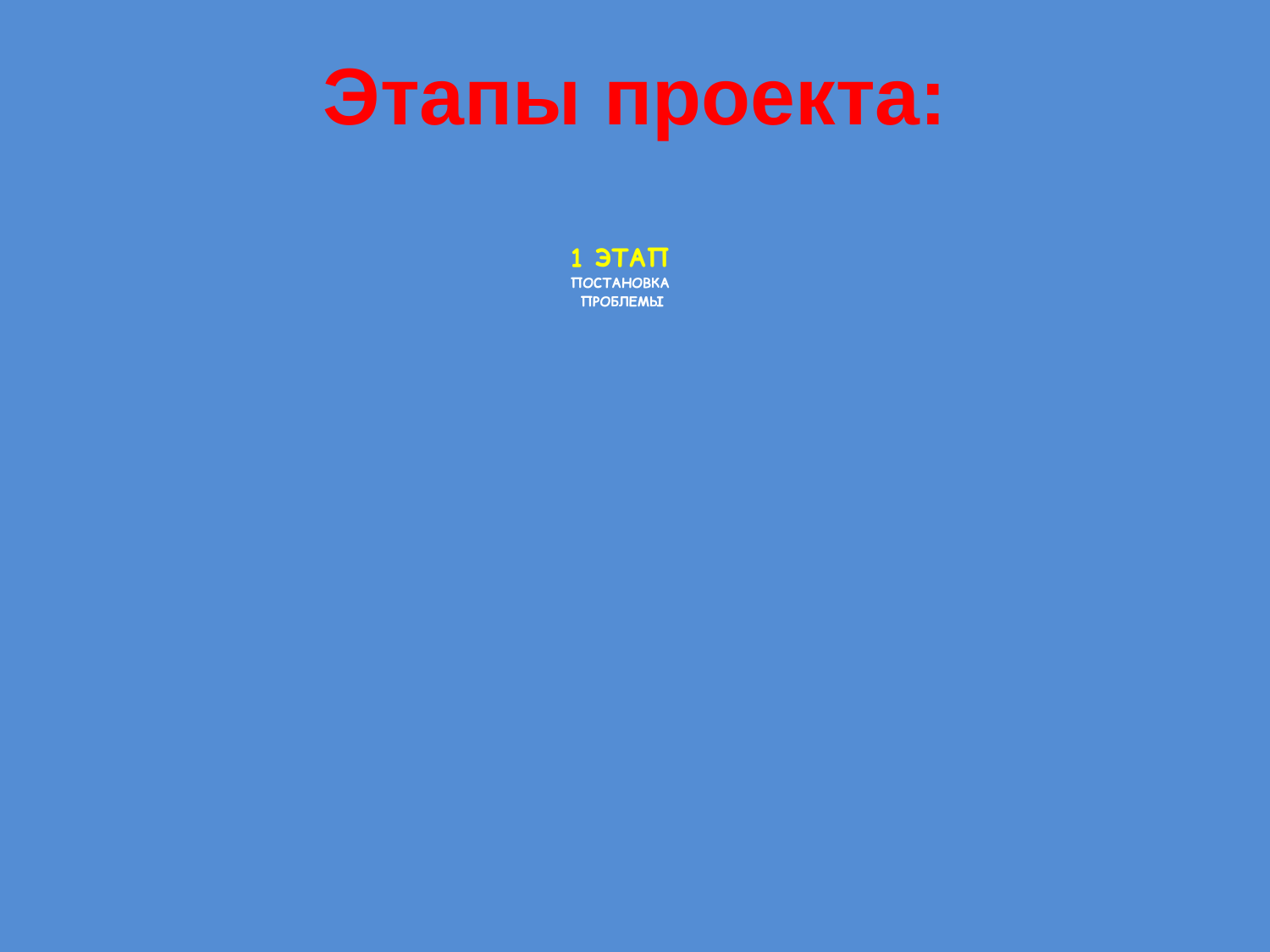

# Этапы проекта:

1 этап
 постановка
 проблемы